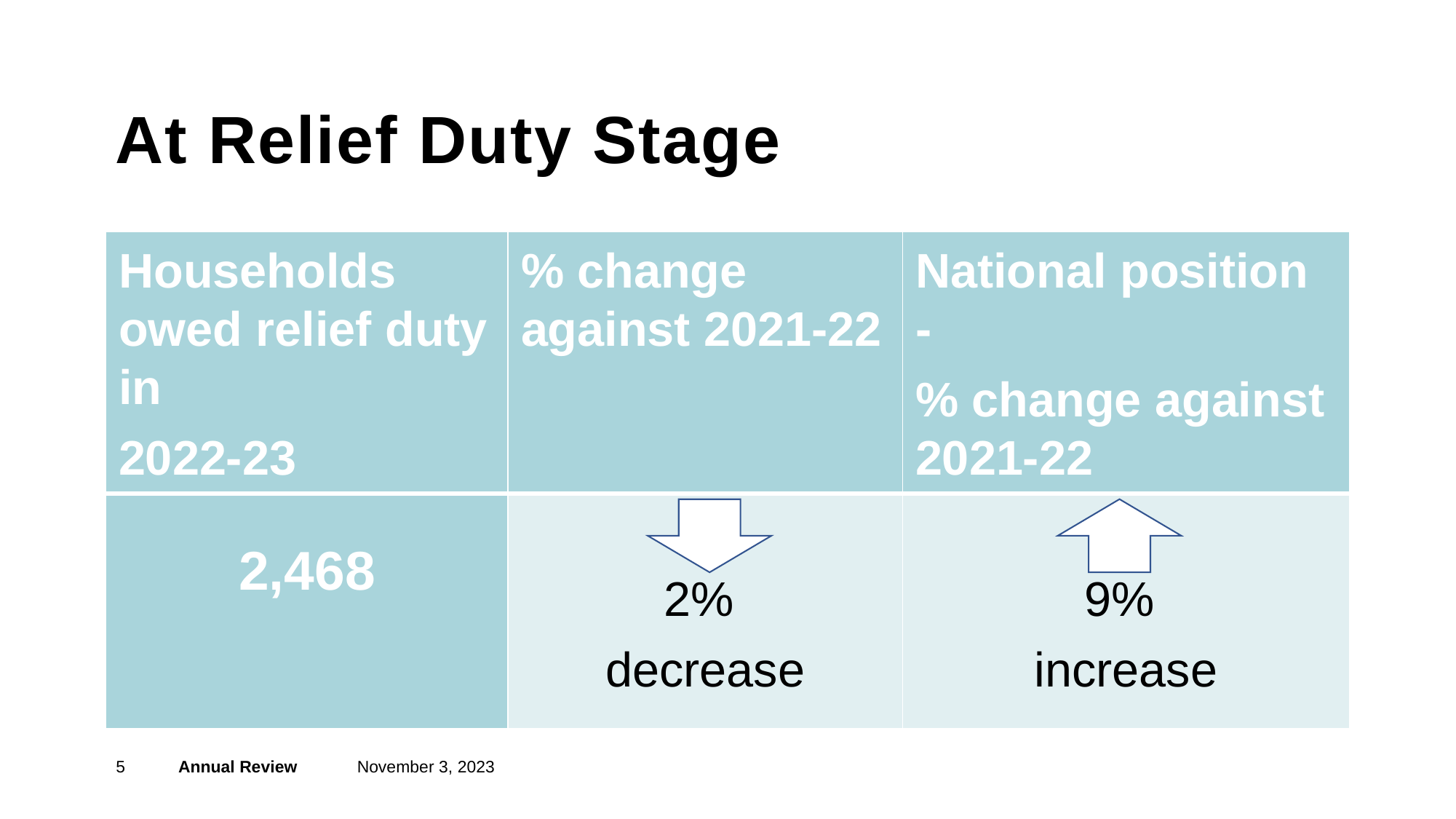

# At Relief Duty Stage
| Households owed relief duty in 2022-23 | % change against 2021-22 | National position - % change against 2021-22 |
| --- | --- | --- |
| 2,468 | 2% decrease | 9% increase |

5
Annual Review
November 3, 2023